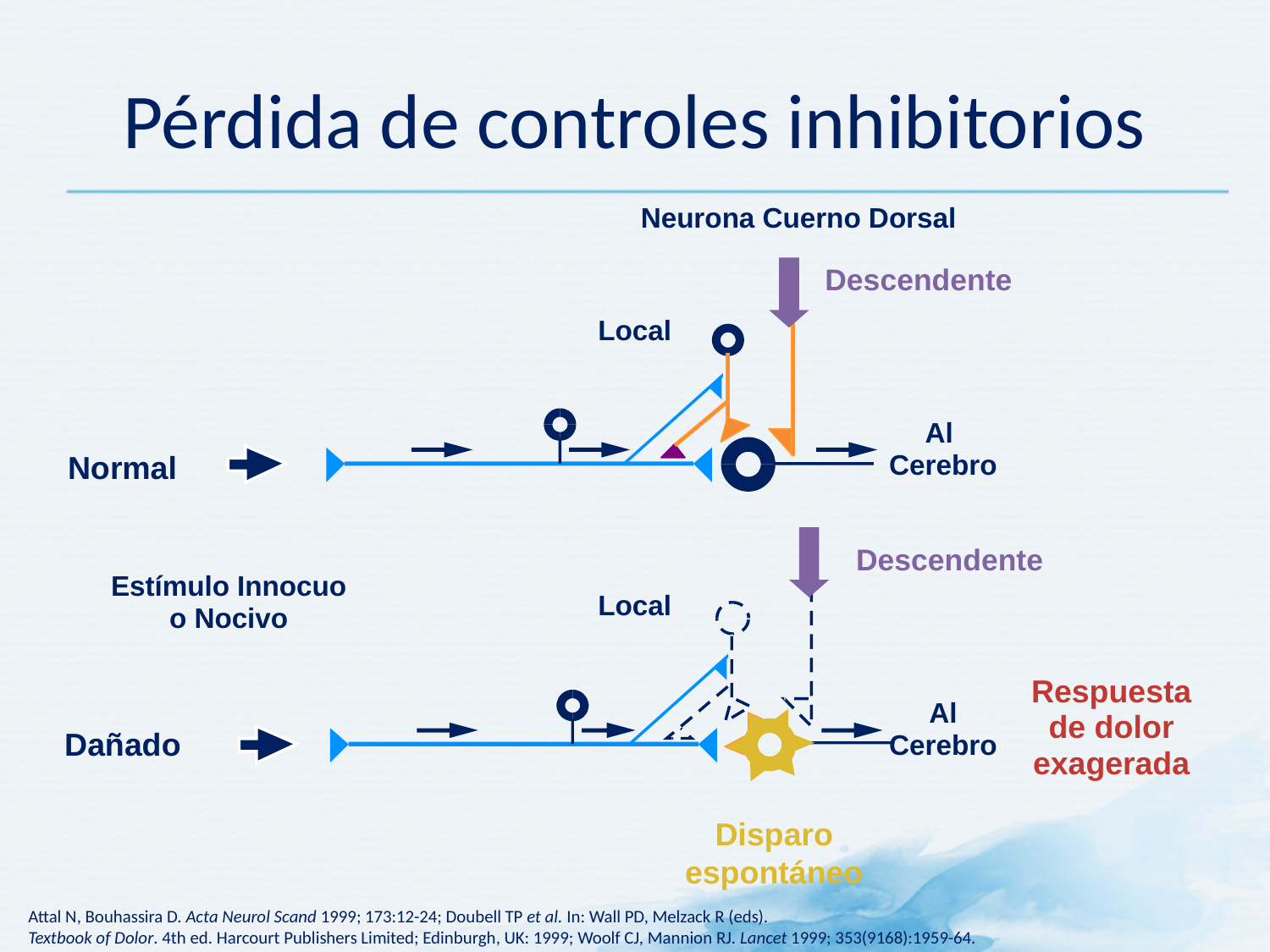

# Pérdida de controles inhibitorios
Neurona Cuerno Dorsal
Descendente

Local

Al
Cerebro

Normal

Descendente

Estímulo Innocuo o Nocivo
Local

Respuesta de dolor exagerada

Al
Cerebro

Dañado

Disparo espontáneo
Attal N, Bouhassira D. Acta Neurol Scand 1999; 173:12-24; Doubell TP et al. In: Wall PD, Melzack R (eds).
Textbook of Dolor. 4th ed. Harcourt Publishers Limited; Edinburgh, UK: 1999; Woolf CJ, Mannion RJ. Lancet 1999; 353(9168):1959-64.